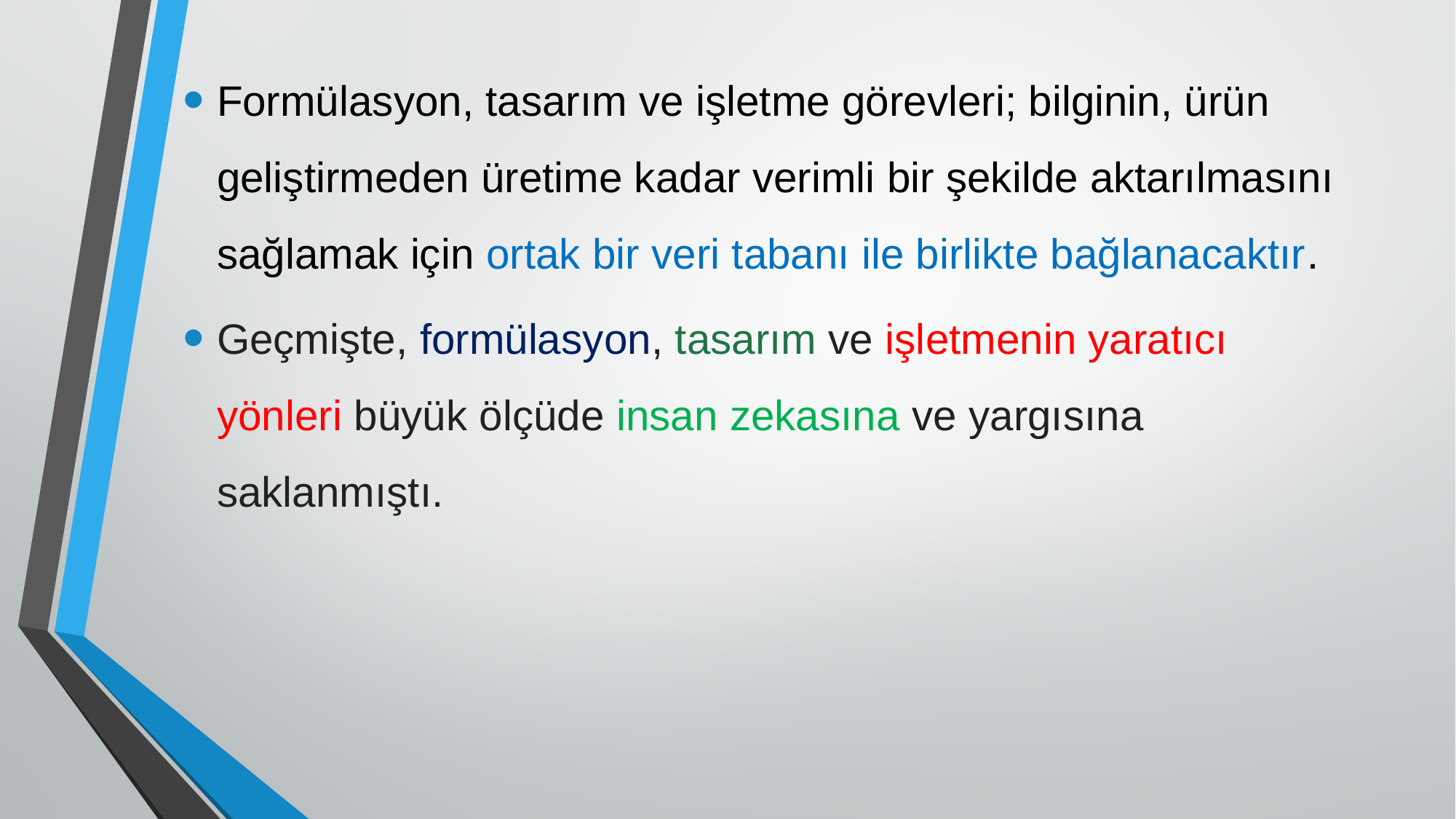

Formülasyon, tasarım ve işletme görevleri; bilginin, ürün geliştirmeden üretime kadar verimli bir şekilde aktarılmasını sağlamak için ortak bir veri tabanı ile birlikte bağlanacaktır.
Geçmişte, formülasyon, tasarım ve işletmenin yaratıcı yönleri büyük ölçüde insan zekasına ve yargısına saklanmıştı.